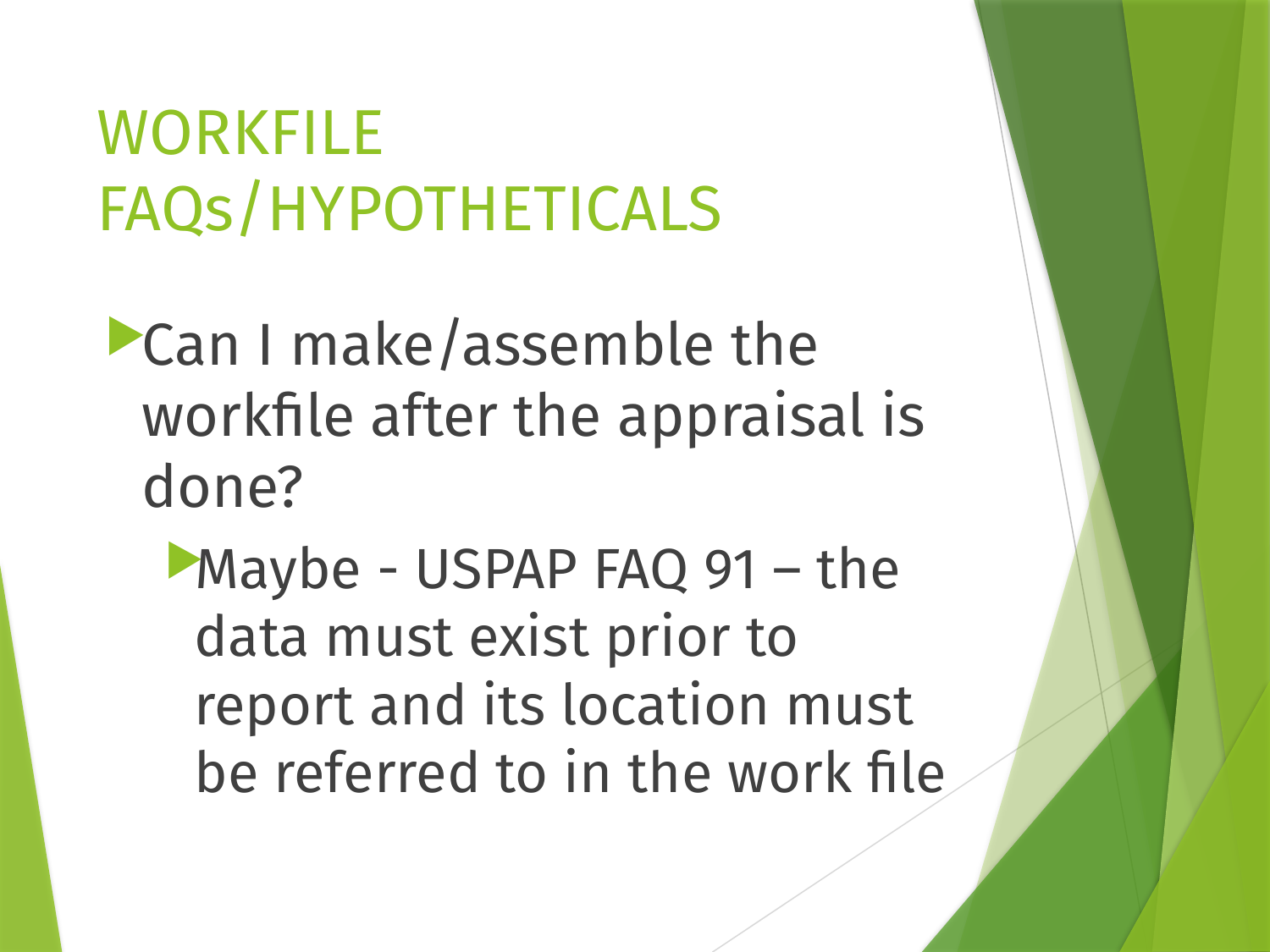

# WORKFILE FAQs/HYPOTHETICALS
Can I make/assemble the workfile after the appraisal is done?
Maybe - USPAP FAQ 91 – the data must exist prior to report and its location must be referred to in the work file